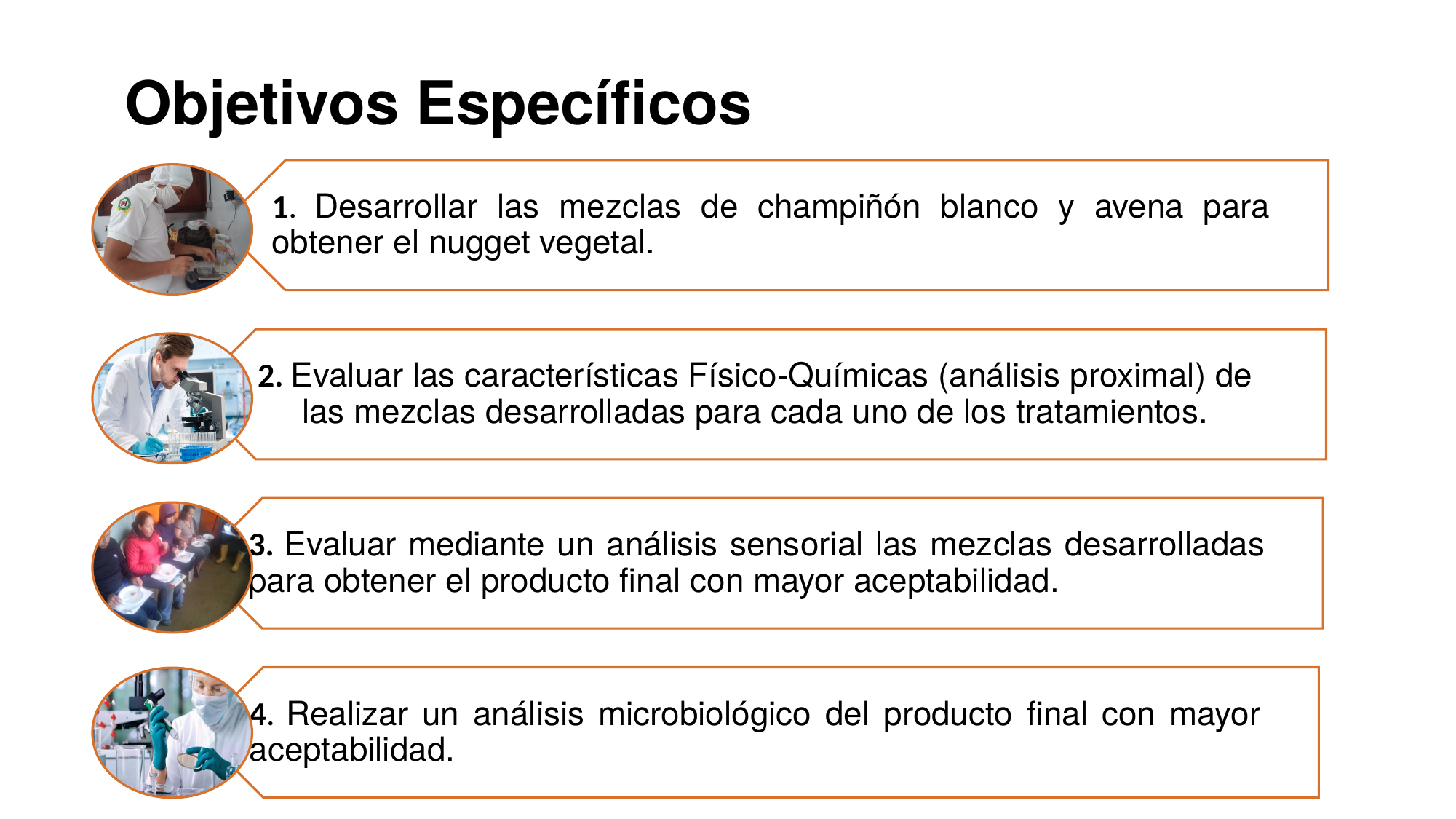

Objetivos Específicos
1. Desarrollar las mezclas de champiñón blanco y avena para obtener el nugget vegetal.
2. Evaluar las características Físico-Químicas (análisis proximal) de las mezclas desarrolladas para cada uno de los tratamientos.
3. Evaluar mediante un análisis sensorial las mezclas desarrolladas para obtener el producto final con mayor aceptabilidad.
4. Realizar un análisis microbiológico del producto final con mayor aceptabilidad.